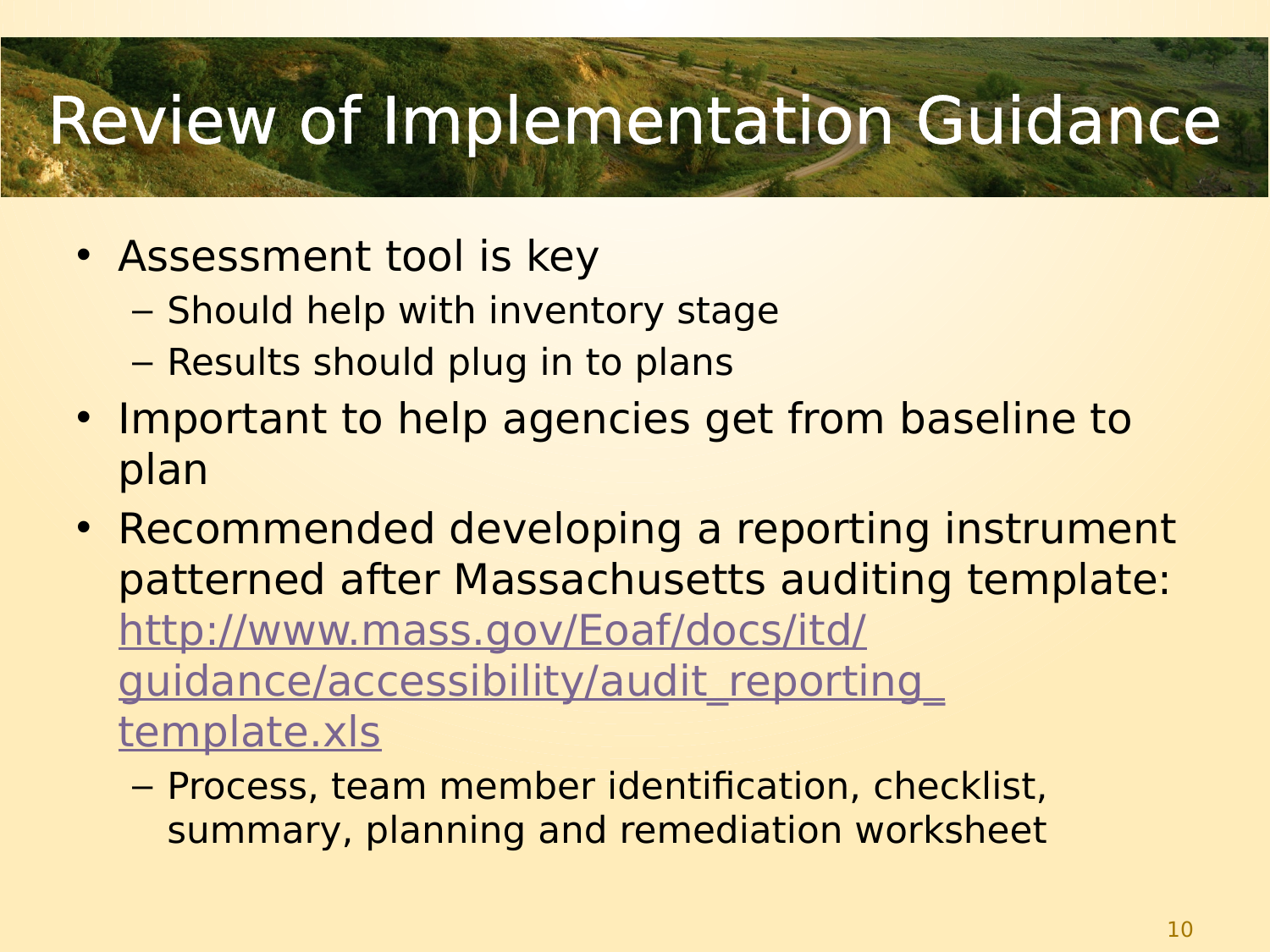

# Review of Implementation Guidance
Assessment tool is key
Should help with inventory stage
Results should plug in to plans
Important to help agencies get from baseline to plan
Recommended developing a reporting instrument patterned after Massachusetts auditing template: http://www.mass.gov/Eoaf/docs/itd/
guidance/accessibility/audit_reporting_
template.xls
Process, team member identification, checklist, summary, planning and remediation worksheet
10